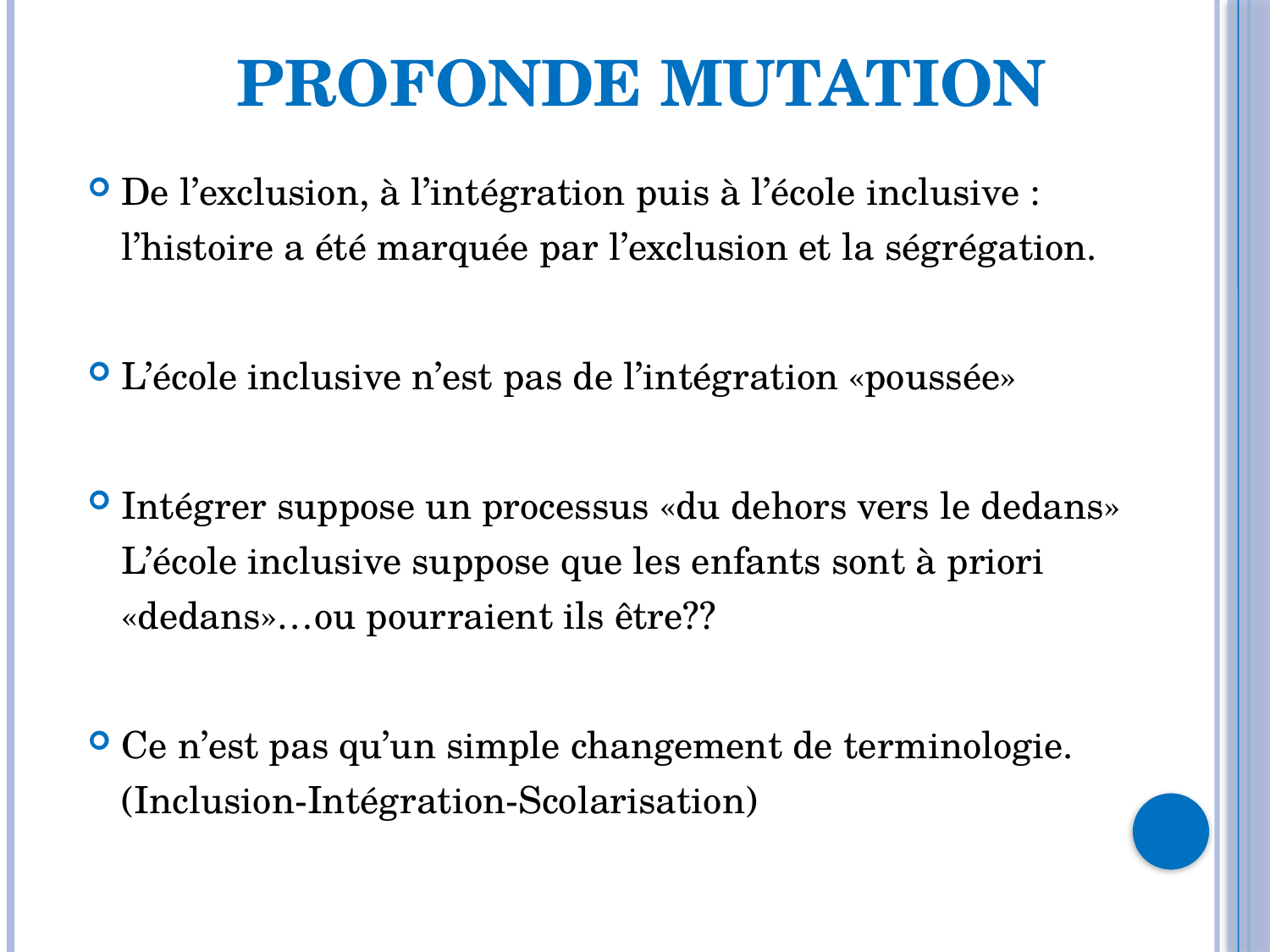

Profonde mutation
De l’exclusion, à l’intégration puis à l’école inclusive : l’histoire a été marquée par l’exclusion et la ségrégation.

L’école inclusive n’est pas de l’intégration «poussée»

Intégrer suppose un processus «du dehors vers le dedans»
L’école inclusive suppose que les enfants sont à priori «dedans»…ou pourraient ils être??

Ce n’est pas qu’un simple changement de terminologie.(Inclusion-Intégration-Scolarisation)